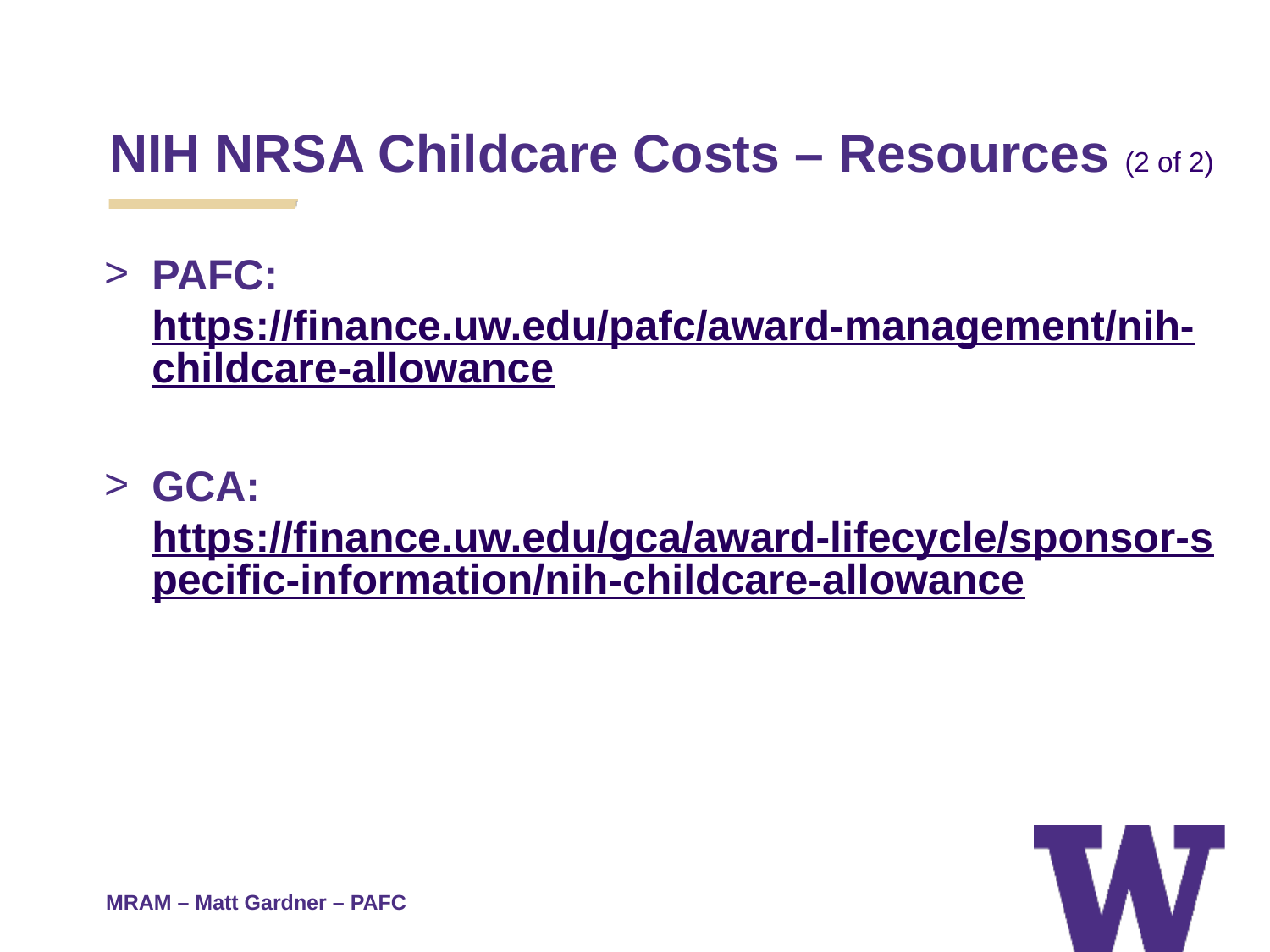

# NIH NRSA Childcare Costs – Resources (2 of 2)
PAFC:
https://finance.uw.edu/pafc/award-management/nih-childcare-allowance

GCA:
https://finance.uw.edu/gca/award-lifecycle/sponsor-specific-information/nih-childcare-allowance

MRAM – Matt Gardner – PAFC